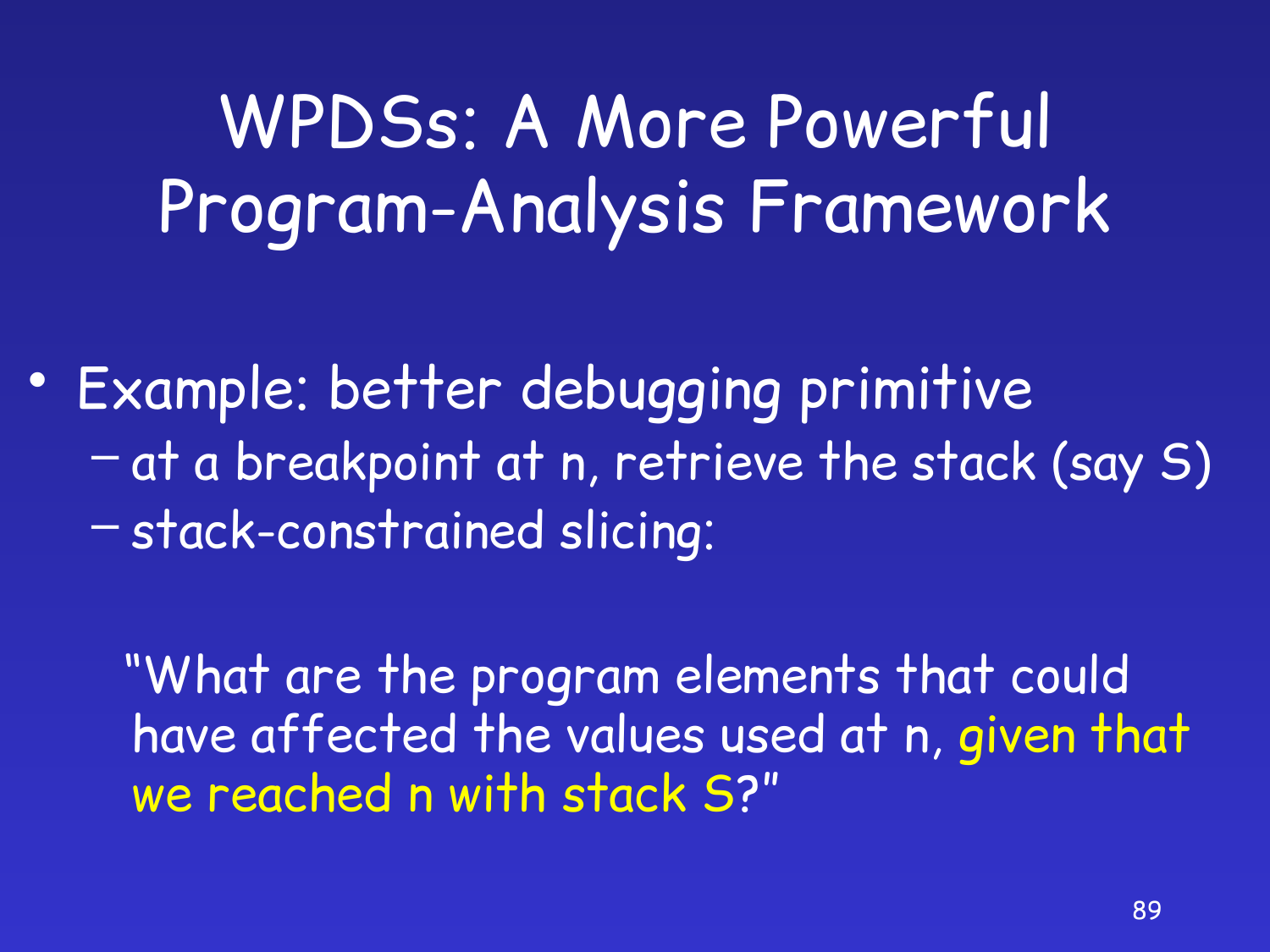

# WPDSs: A More Powerful Program-Analysis Framework
Example: better debugging primitive
at a breakpoint at n, retrieve the stack (say S)
stack-constrained slicing:

   “What are the program elements that could have affected the values used at n, given that we reached n with stack S?”
89